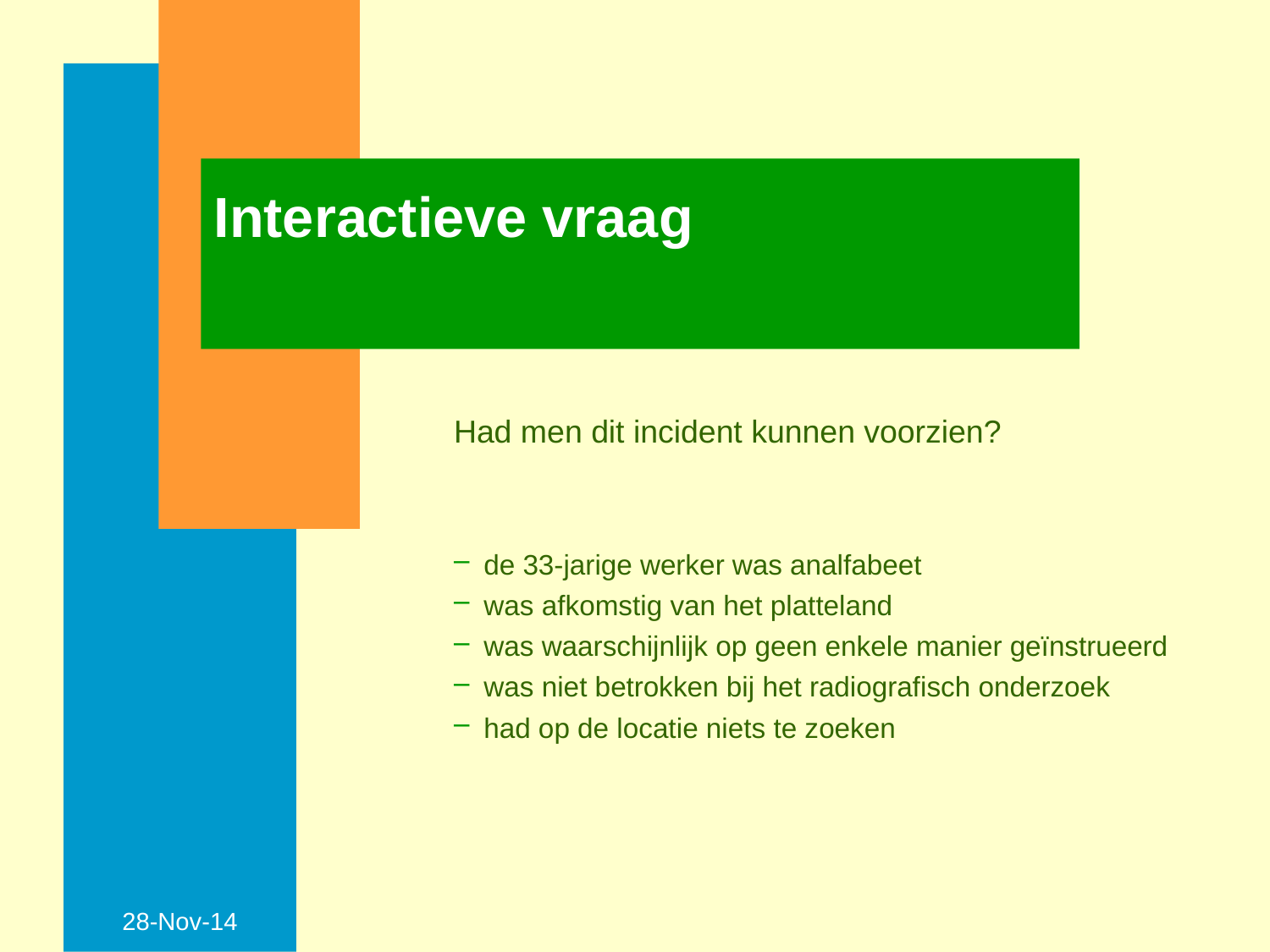

# Interactieve vraag

Had men dit incident kunnen voorzien?

de 33-jarige werker was analfabeet
was afkomstig van het platteland
was waarschijnlijk op geen enkele manier geïnstrueerd
was niet betrokken bij het radiografisch onderzoek
had op de locatie niets te zoeken
28-Nov-14